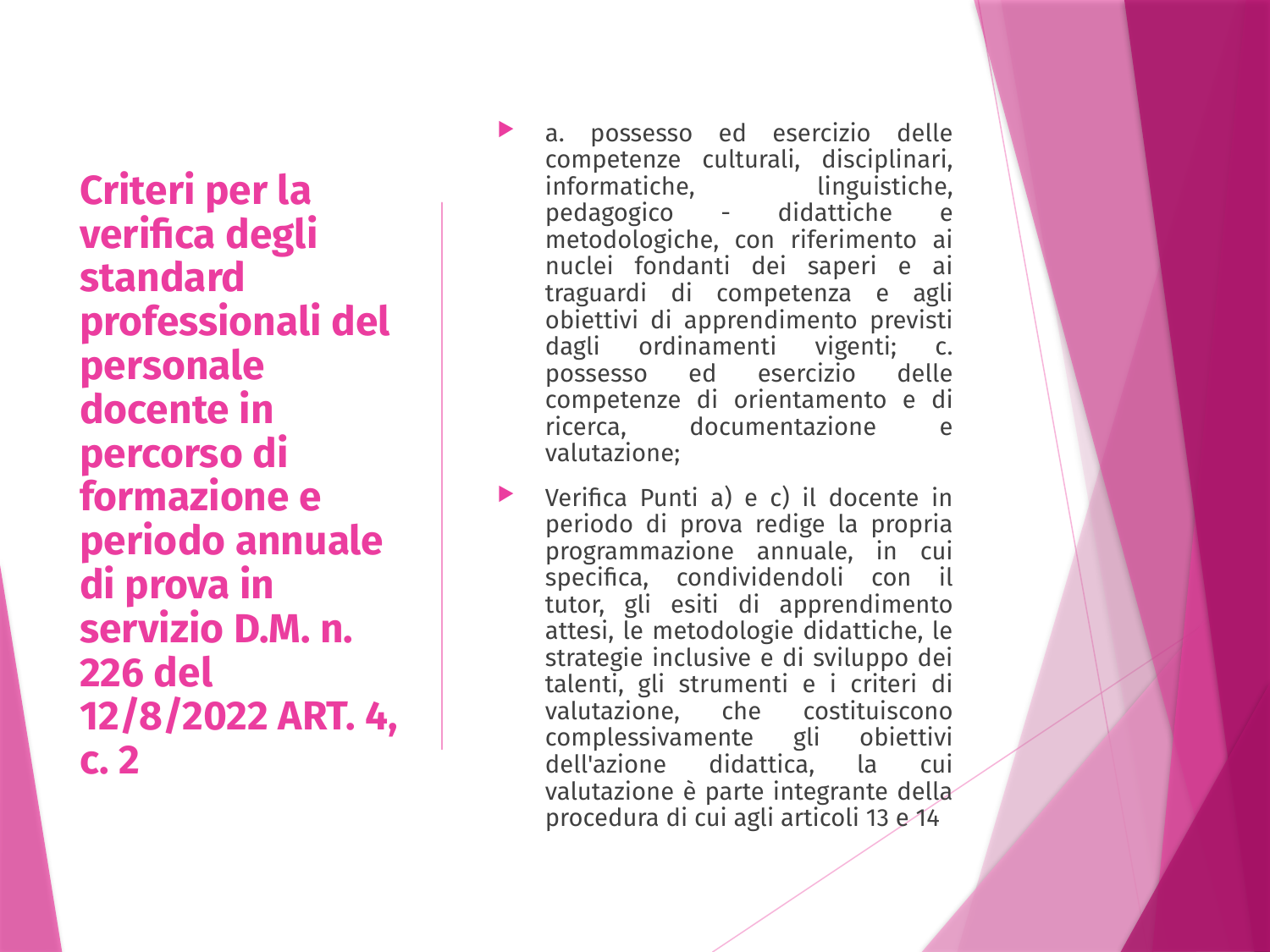

# Criteri per la verifica degli standard professionali del personale docente in percorso di formazione e periodo annuale di prova in servizio D.M. n. 226 del 12/8/2022 ART. 4, c. 2
a. possesso ed esercizio delle competenze culturali, disciplinari, informatiche, linguistiche, pedagogico - didattiche e metodologiche, con riferimento ai nuclei fondanti dei saperi e ai traguardi di competenza e agli obiettivi di apprendimento previsti dagli ordinamenti vigenti; c. possesso ed esercizio delle competenze di orientamento e di ricerca, documentazione e valutazione;
Verifica Punti a) e c) il docente in periodo di prova redige la propria programmazione annuale, in cui specifica, condividendoli con il tutor, gli esiti di apprendimento attesi, le metodologie didattiche, le strategie inclusive e di sviluppo dei talenti, gli strumenti e i criteri di valutazione, che costituiscono complessivamente gli obiettivi dell'azione didattica, la cui valutazione è parte integrante della procedura di cui agli articoli 13 e 14